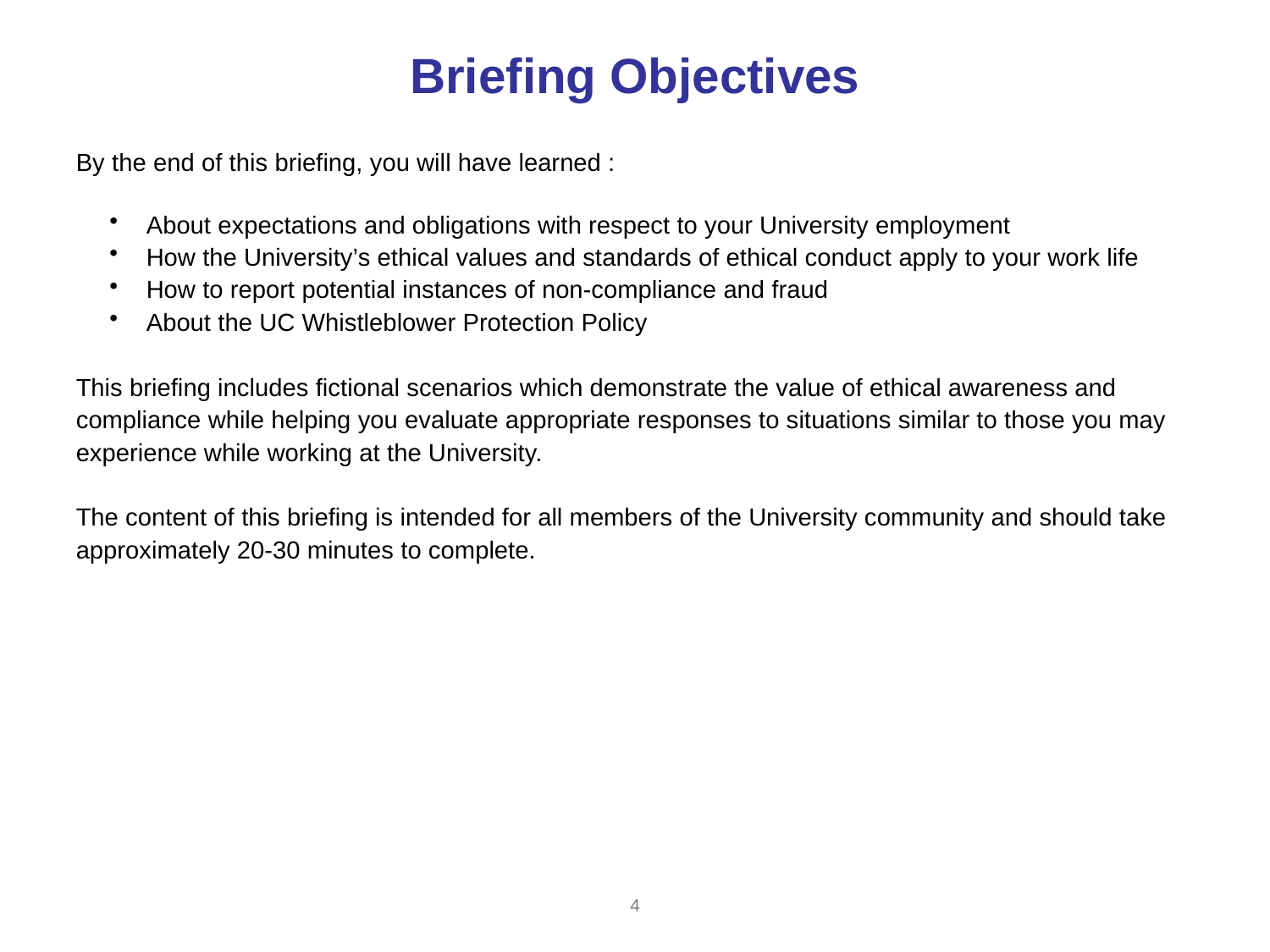

# Briefing Objectives
By the end of this briefing, you will have learned :
 About expectations and obligations with respect to your University employment
 How the University’s ethical values and standards of ethical conduct apply to your work life
 How to report potential instances of non-compliance and fraud
 About the UC Whistleblower Protection Policy

This briefing includes fictional scenarios which demonstrate the value of ethical awareness and compliance while helping you evaluate appropriate responses to situations similar to those you may experience while working at the University.
The content of this briefing is intended for all members of the University community and should take approximately 20-30 minutes to complete.

4